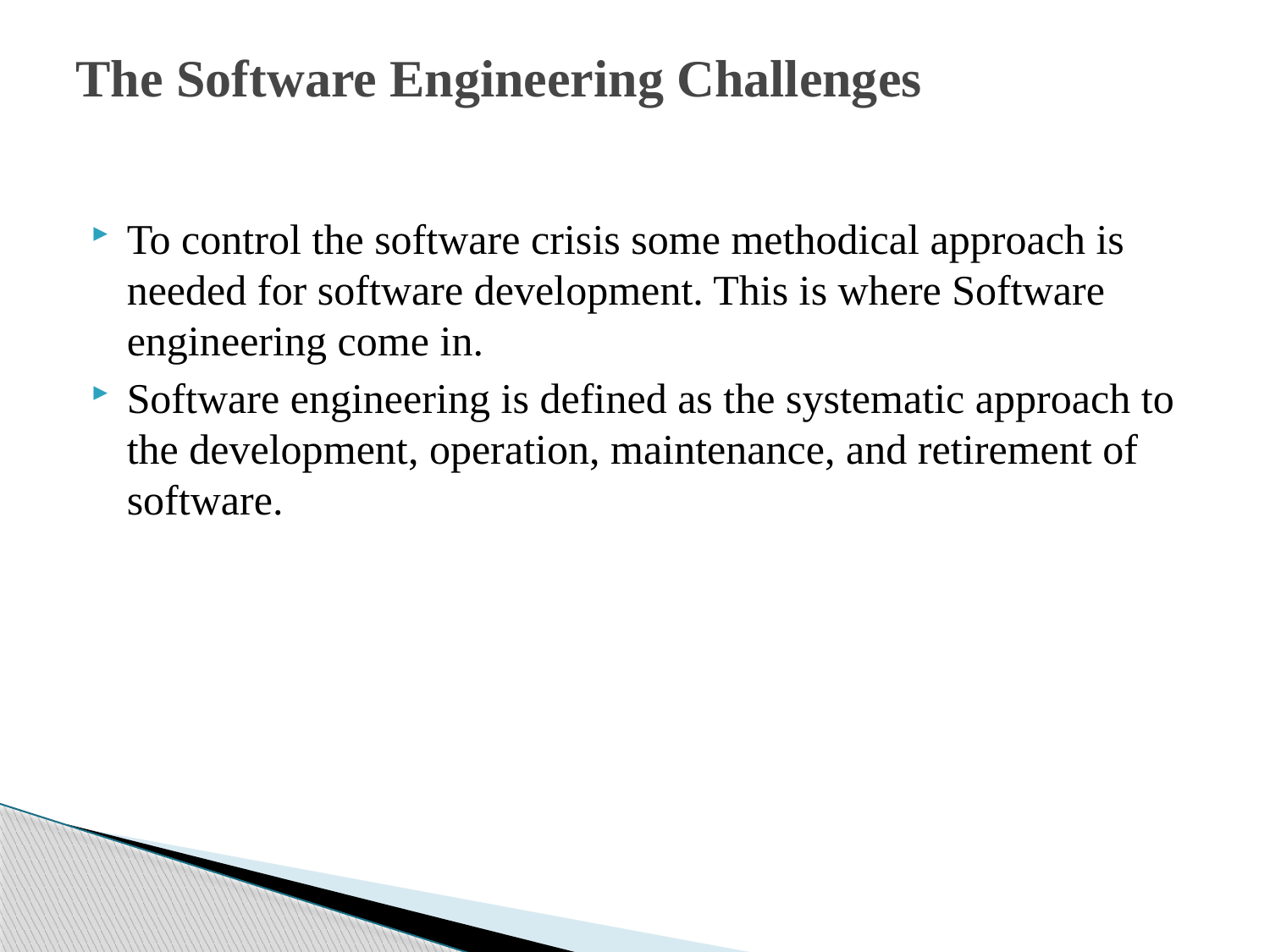

# The Software Engineering Challenges
To control the software crisis some methodical approach is needed for software development. This is where Software engineering come in.
Software engineering is defined as the systematic approach to the development, operation, maintenance, and retirement of software.